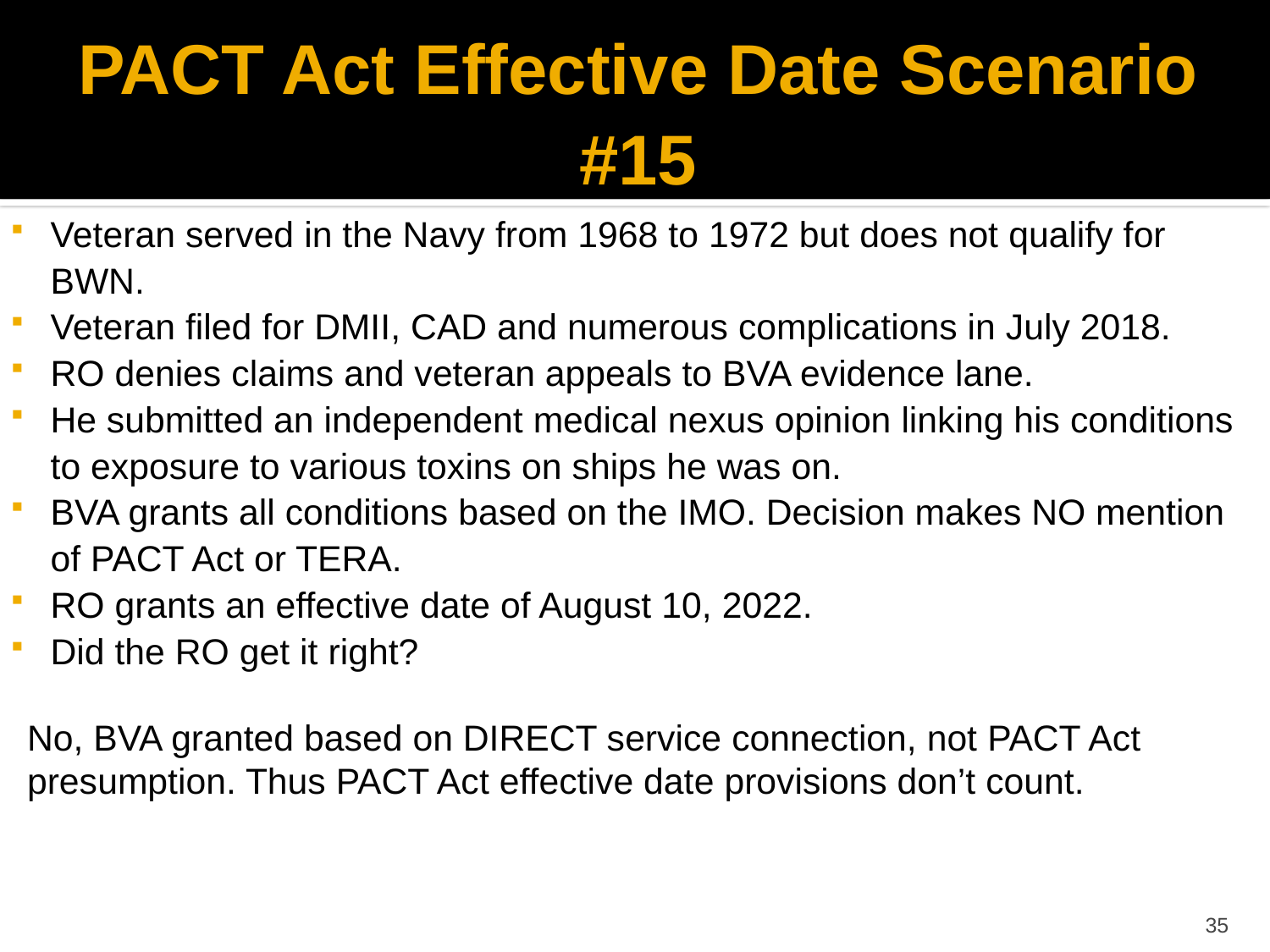

# PACT Act Effective Date Scenario #15
Veteran served in the Navy from 1968 to 1972 but does not qualify for BWN.
Veteran filed for DMII, CAD and numerous complications in July 2018.
RO denies claims and veteran appeals to BVA evidence lane.
He submitted an independent medical nexus opinion linking his conditions to exposure to various toxins on ships he was on.
BVA grants all conditions based on the IMO. Decision makes NO mention of PACT Act or TERA.
RO grants an effective date of August 10, 2022.
Did the RO get it right?

No, BVA granted based on DIRECT service connection, not PACT Act presumption. Thus PACT Act effective date provisions don’t count.

35